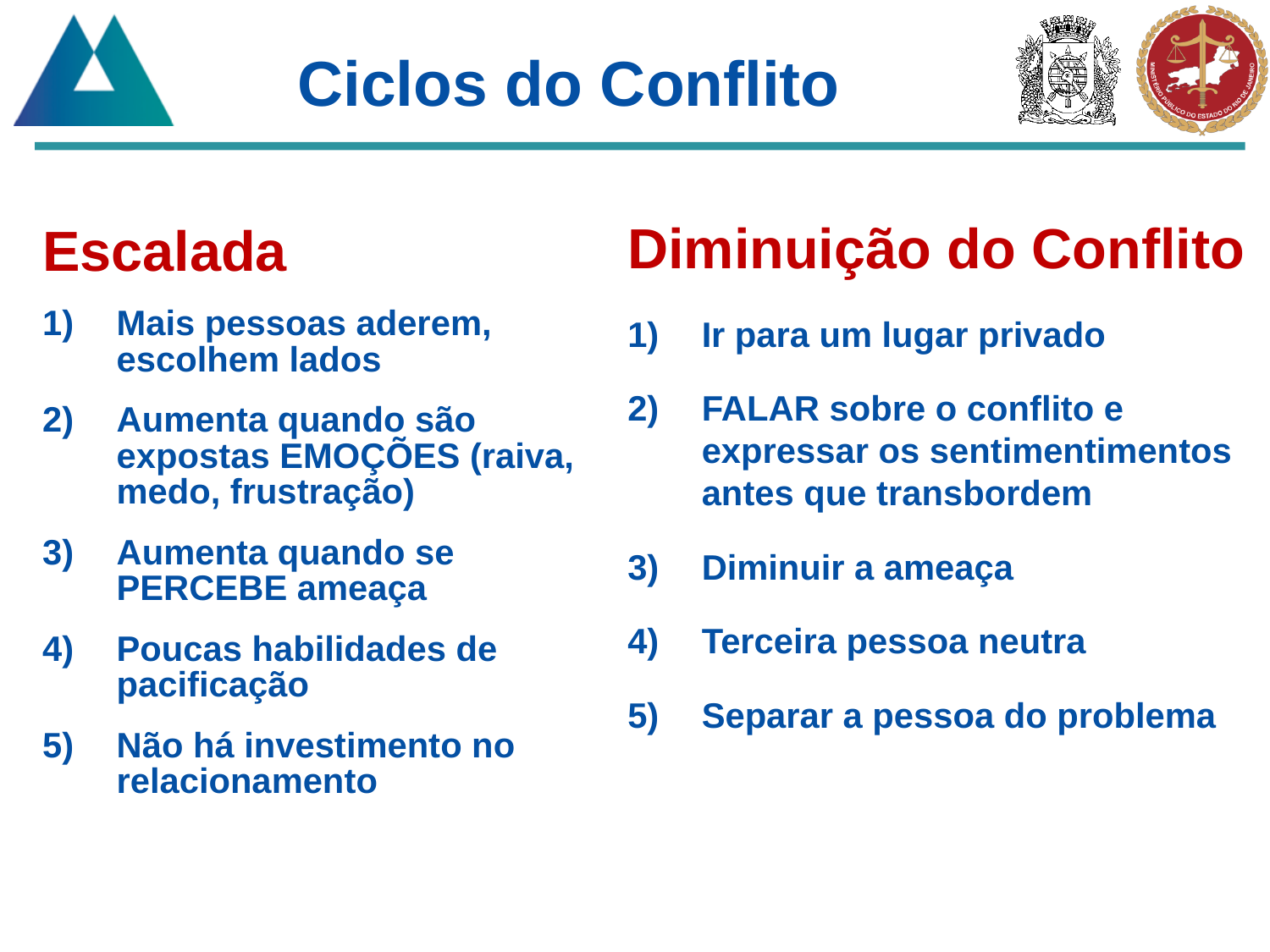

# Ciclos do Conflito
Diminuição do Conflito
Ir para um lugar privado
FALAR sobre o conflito e expressar os sentimentimentos antes que transbordem
Diminuir a ameaça
Terceira pessoa neutra
Separar a pessoa do problema
Escalada
Mais pessoas aderem, escolhem lados
Aumenta quando são expostas EMOÇÕES (raiva, medo, frustração)
Aumenta quando se PERCEBE ameaça
Poucas habilidades de pacificação
Não há investimento no relacionamento